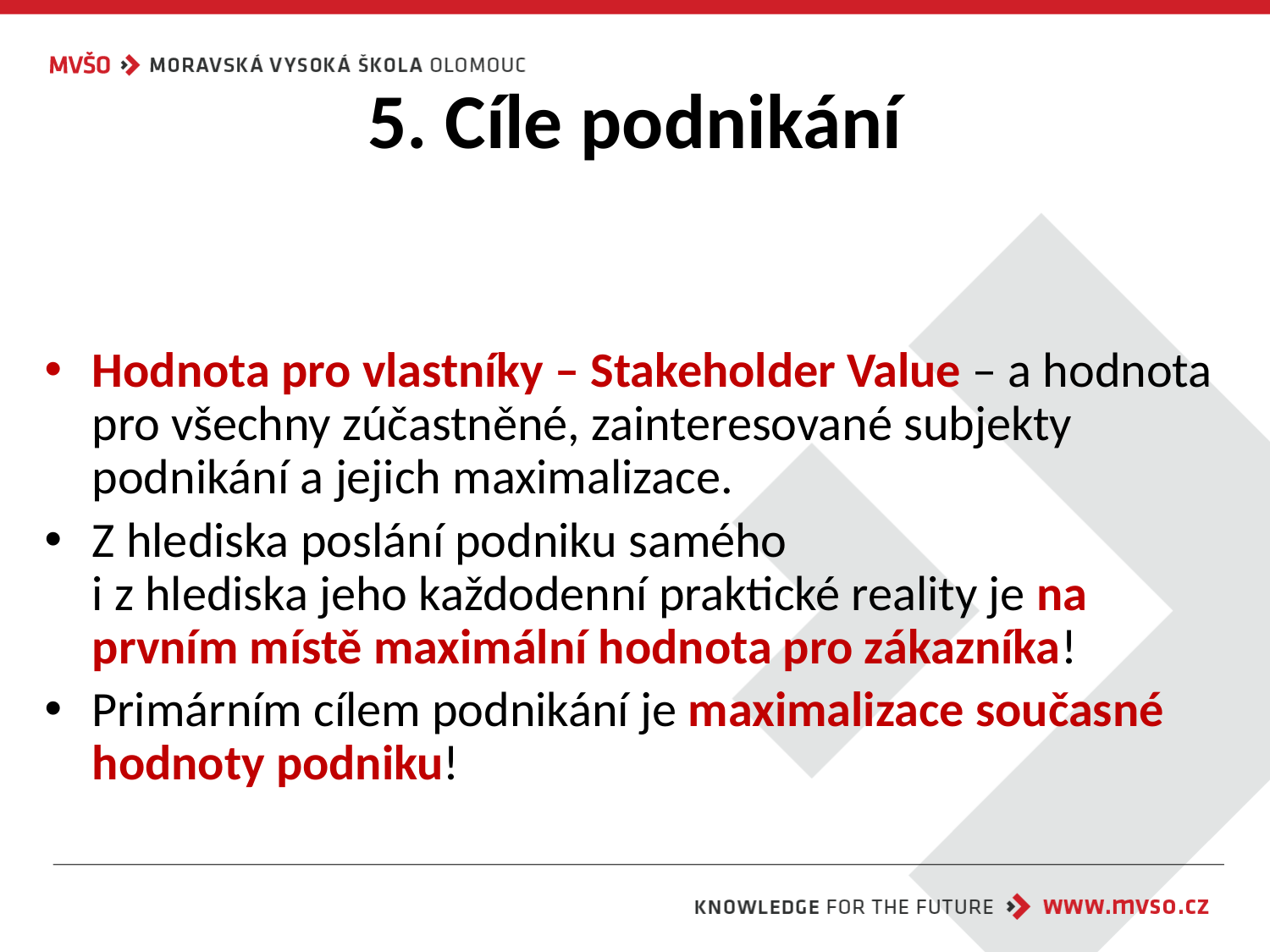

# 5. Cíle podnikání
Hodnota pro vlastníky – Stakeholder Value – a hodnota pro všechny zúčastněné, zainteresované subjekty podnikání a jejich maximalizace.
Z hlediska poslání podniku samého
i z hlediska jeho každodenní praktické reality je na prvním místě maximální hodnota pro zákazníka!
Primárním cílem podnikání je maximalizace současné hodnoty podniku!